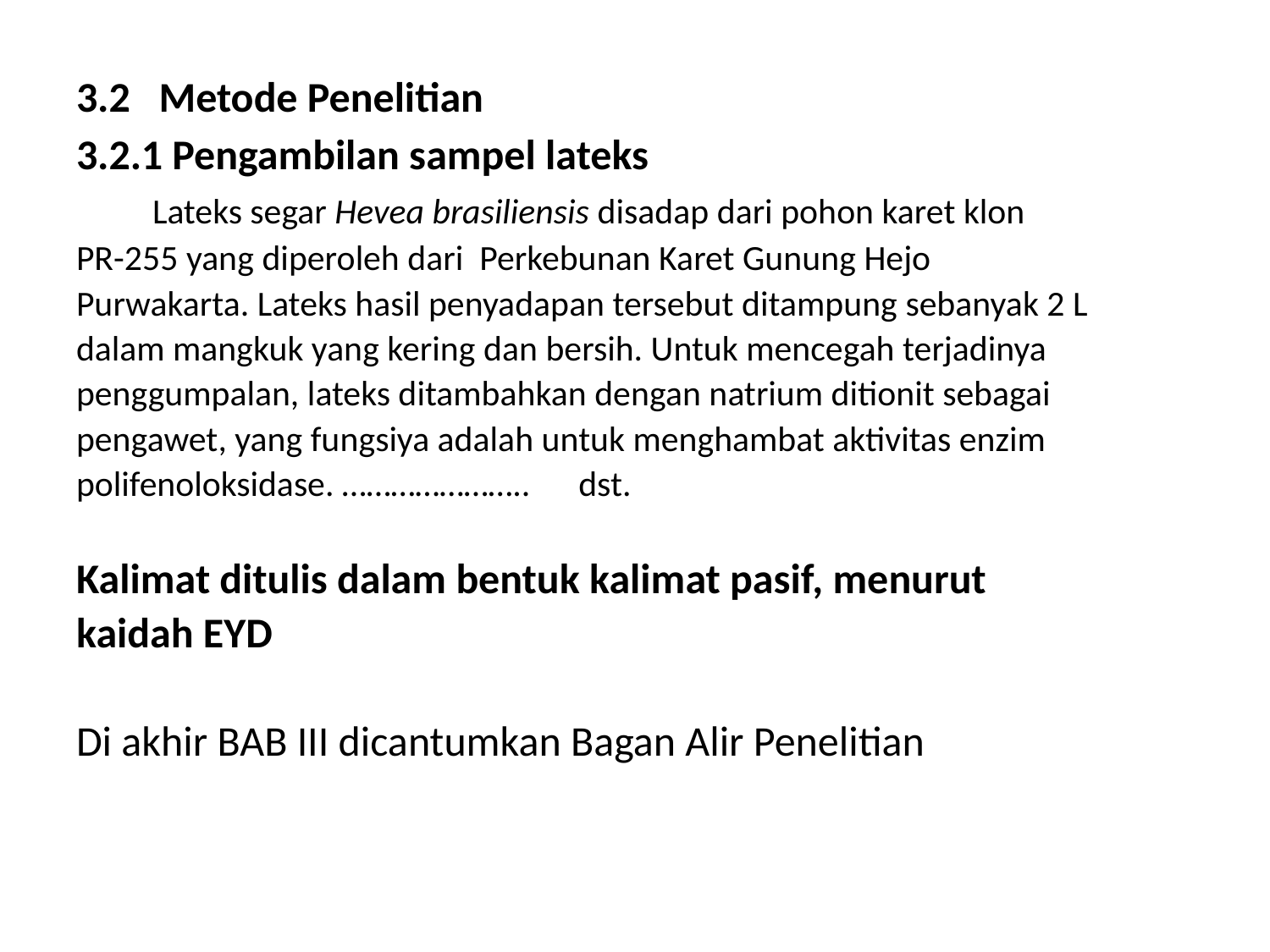

# 3.2   Metode Penelitian
3.2.1 Pengambilan sampel lateks
        Lateks segar Hevea brasiliensis disadap dari pohon karet klon
PR-255 yang diperoleh dari  Perkebunan Karet Gunung Hejo
Purwakarta. Lateks hasil penyadapan tersebut ditampung sebanyak 2 L
dalam mangkuk yang kering dan bersih. Untuk mencegah terjadinya
penggumpalan, lateks ditambahkan dengan natrium ditionit sebagai
pengawet, yang fungsiya adalah untuk menghambat aktivitas enzim
polifenoloksidase. …………………..      dst.

Kalimat ditulis dalam bentuk kalimat pasif, menurut
kaidah EYD

Di akhir BAB III dicantumkan Bagan Alir Penelitian